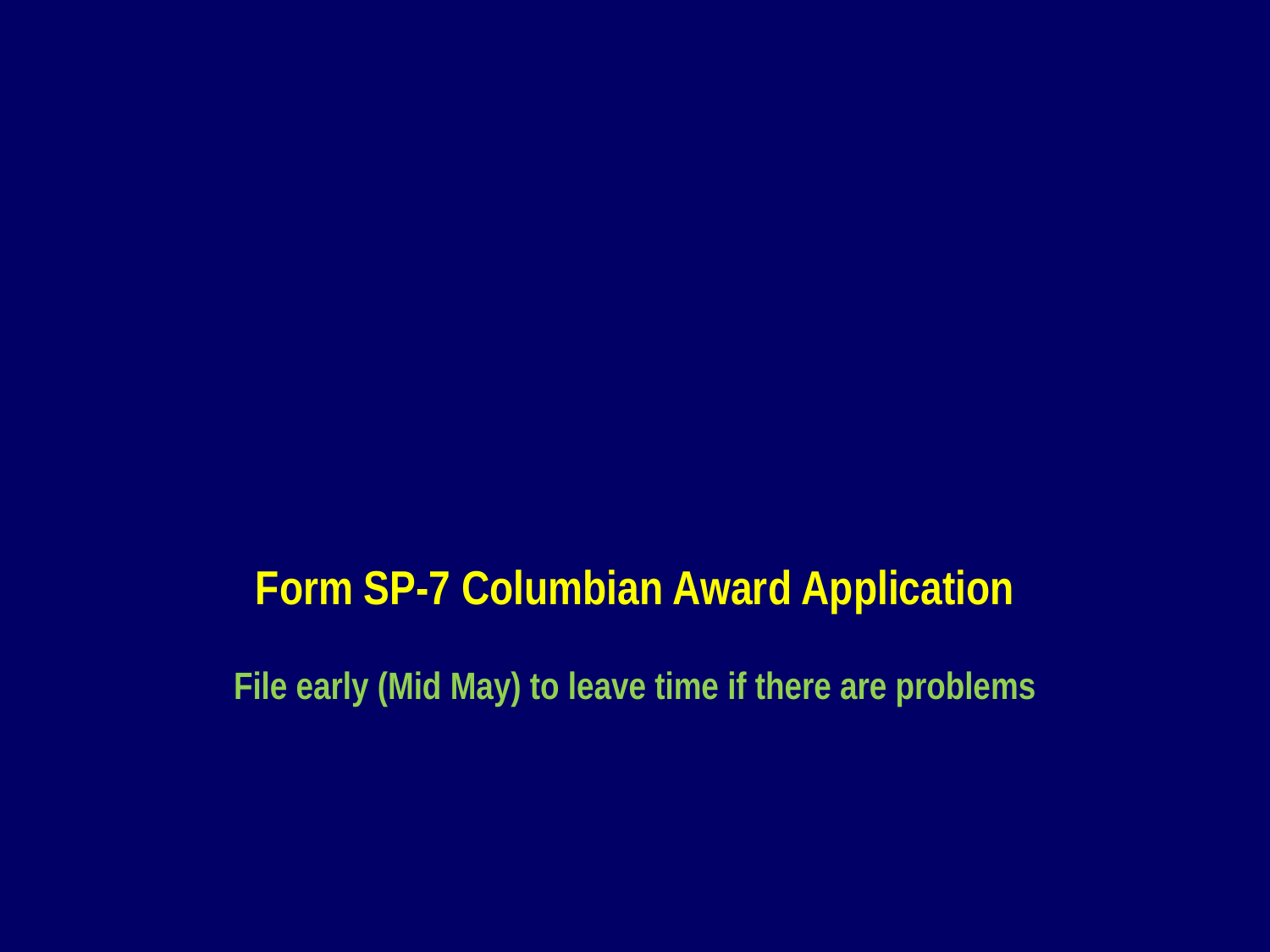

# Form SP-7 Columbian Award Application File early (Mid May) to leave time if there are problems